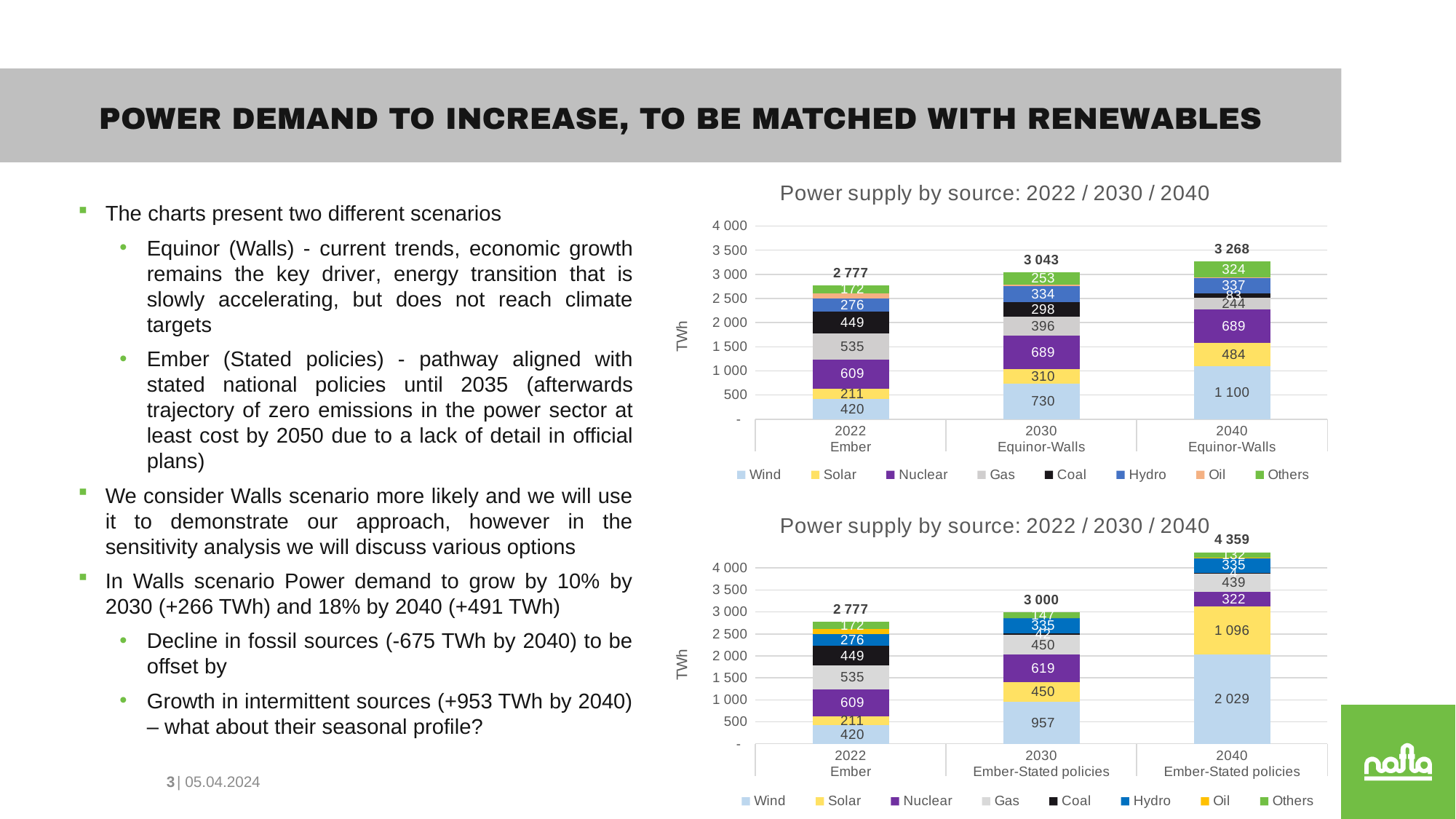

Power demand to increase, to be matched with renewables

### Chart: Power supply by source: 2022 / 2030 / 2040

| Category | Wind | Solar | Nuclear | Gas | Coal | Hydro | Oil | Others | Power supply, of which: |
|---|---|---|---|---|---|---|---|---|---|
| 2022 | 419.95 | 210.75 | 609.26 | 534.72 | 448.77 | 276.24 | 105.38 | 171.96 | 2777.03 |
| 2030 | 730.0 | 310.0 | 689.0 | 396.0 | 298.0 | 334.0 | 33.0 | 253.0 | 3043.0 |
| 2040 | 1100.0 | 484.0 | 689.0 | 244.0 | 83.0 | 337.0 | 7.0 | 324.0 | 3268.0 |
The charts present two different scenarios
Equinor (Walls) - current trends, economic growth remains the key driver, energy transition that is slowly accelerating, but does not reach climate targets
Ember (Stated policies) - pathway aligned with stated national policies until 2035 (afterwards trajectory of zero emissions in the power sector at least cost by 2050 due to a lack of detail in official plans)
We consider Walls scenario more likely and we will use it to demonstrate our approach, however in the sensitivity analysis we will discuss various options
In Walls scenario Power demand to grow by 10% by 2030 (+266 TWh) and 18% by 2040 (+491 TWh)
Decline in fossil sources (-675 TWh by 2040) to be offset by
Growth in intermittent sources (+953 TWh by 2040) – what about their seasonal profile?

### Chart: Power supply by source: 2022 / 2030 / 2040

| Category | Wind | Solar | Nuclear | Gas | Coal | Hydro | Oil | Others | Power supply, of which: |
|---|---|---|---|---|---|---|---|---|---|
| 2022 | 419.95 | 210.75 | 609.26 | 534.72 | 448.77 | 276.24 | 105.38 | 171.96 | 2777.03 |
| 2030 | 957.2170485000611 | 449.77964721012125 | 618.6199990234375 | 450.31213035750164 | 41.54253910447641 | 334.74293515300747 | 0.29246271993600026 | 147.041910854697 | 2999.548672923238 |
| 2040 | 2029.4834344482715 | 1095.8785420532224 | 322.32523532983316 | 438.81998435645926 | 4.444824464038706 | 334.6081581754684 | 0.5534244080781937 | 132.38972377778177 | 4358.5033270131535 |
3
| 05.04.2024